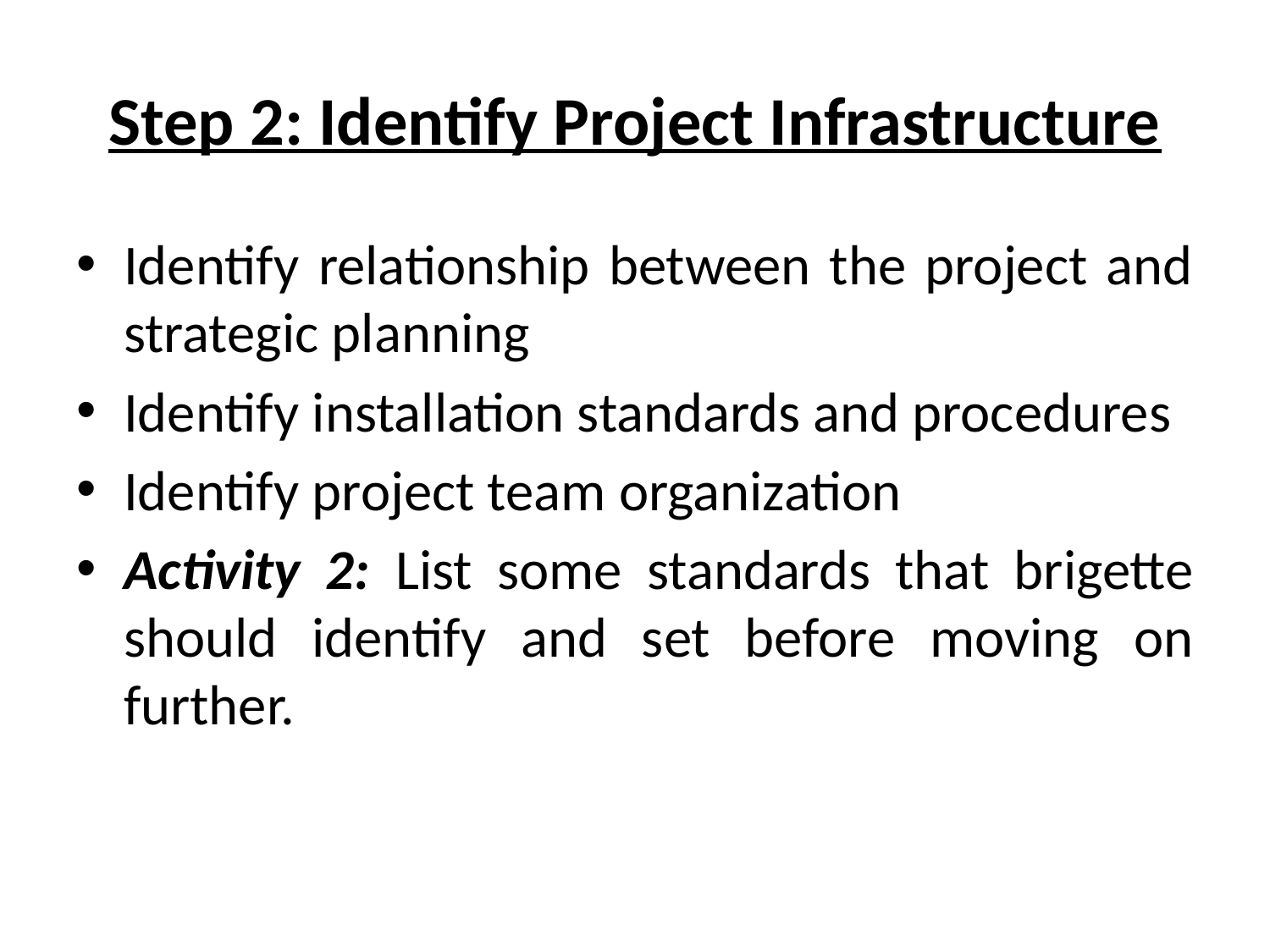

# Step 2: Identify Project Infrastructure
Identify relationship between the project and strategic planning
Identify installation standards and procedures
Identify project team organization
Activity 2: List some standards that brigette should identify and set before moving on further.